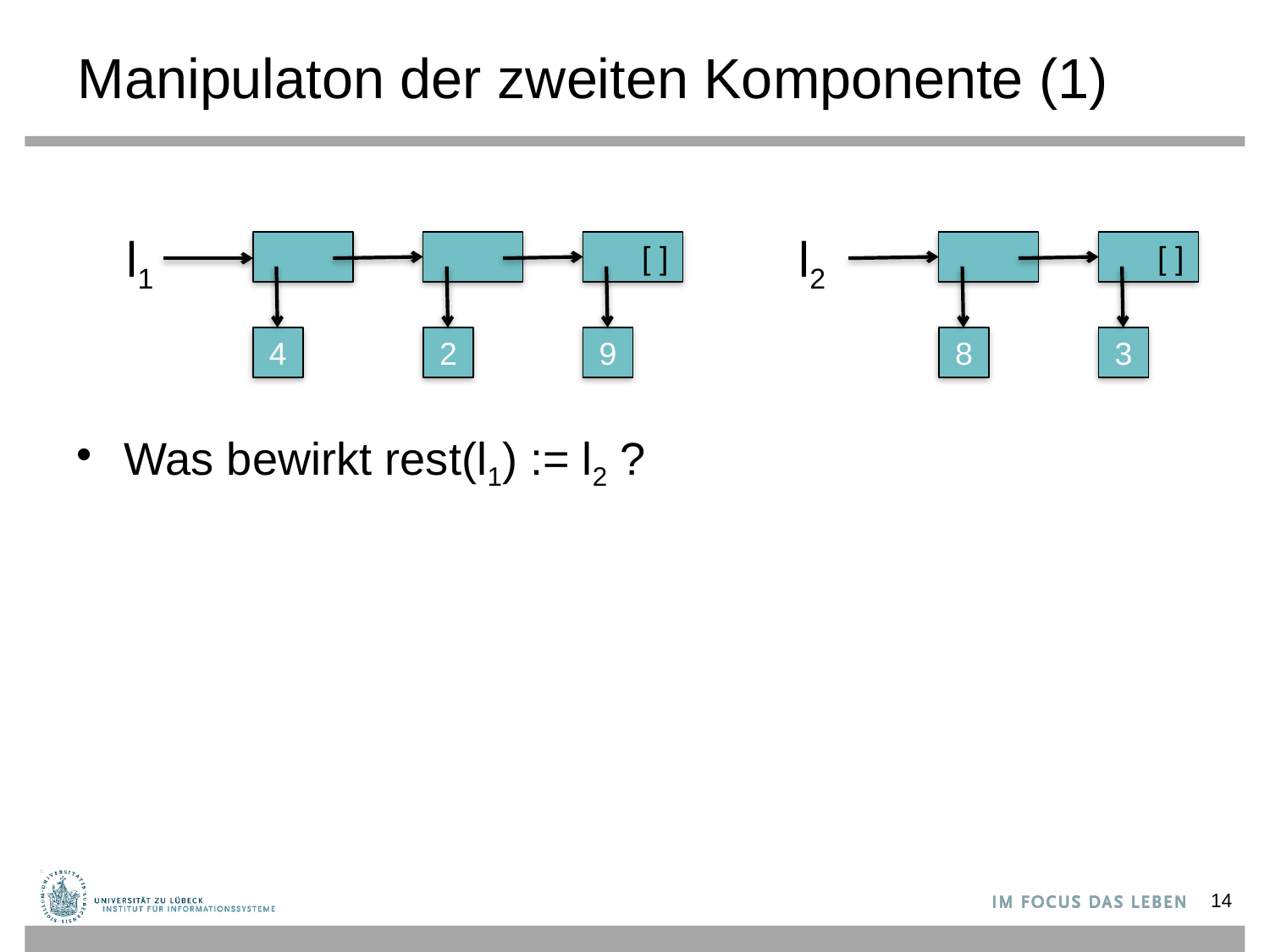

# Manipulaton der zweiten Komponente (1)

Was bewirkt rest(l1) := l2 ?
l1
l2

     [ ]

     [ ]
4
2
9
8
3
14